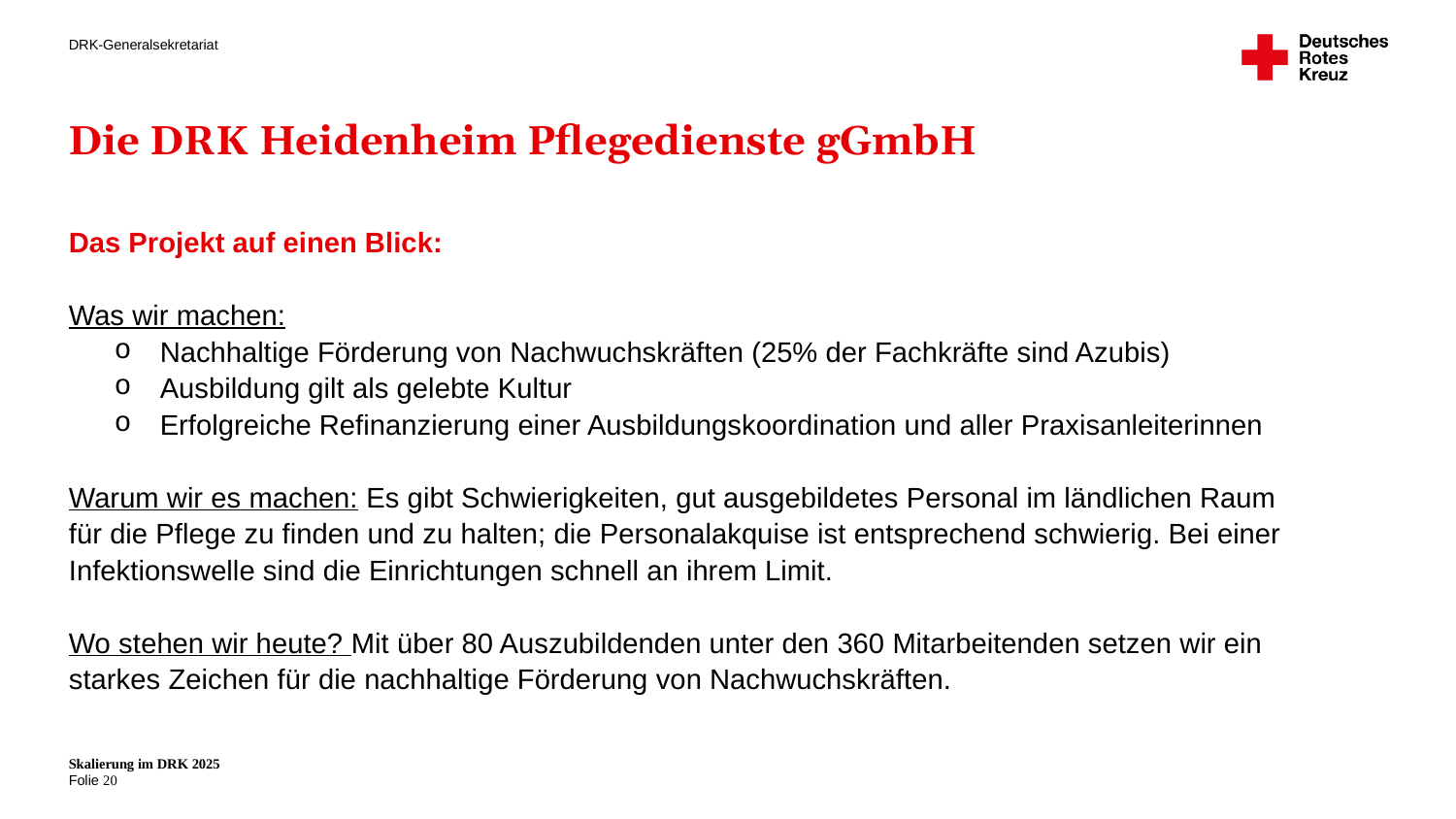

# Die DRK Heidenheim Pflegedienste gGmbH
Das Projekt auf einen Blick:
Was wir machen:
Nachhaltige Förderung von Nachwuchskräften (25% der Fachkräfte sind Azubis)
Ausbildung gilt als gelebte Kultur
Erfolgreiche Refinanzierung einer Ausbildungskoordination und aller Praxisanleiterinnen

Warum wir es machen: Es gibt Schwierigkeiten, gut ausgebildetes Personal im ländlichen Raum für die Pflege zu finden und zu halten; die Personalakquise ist entsprechend schwierig. Bei einer Infektionswelle sind die Einrichtungen schnell an ihrem Limit.

Wo stehen wir heute? Mit über 80 Auszubildenden unter den 360 Mitarbeitenden setzen wir ein starkes Zeichen für die nachhaltige Förderung von Nachwuchskräften.

Skalierung im DRK 2025
20